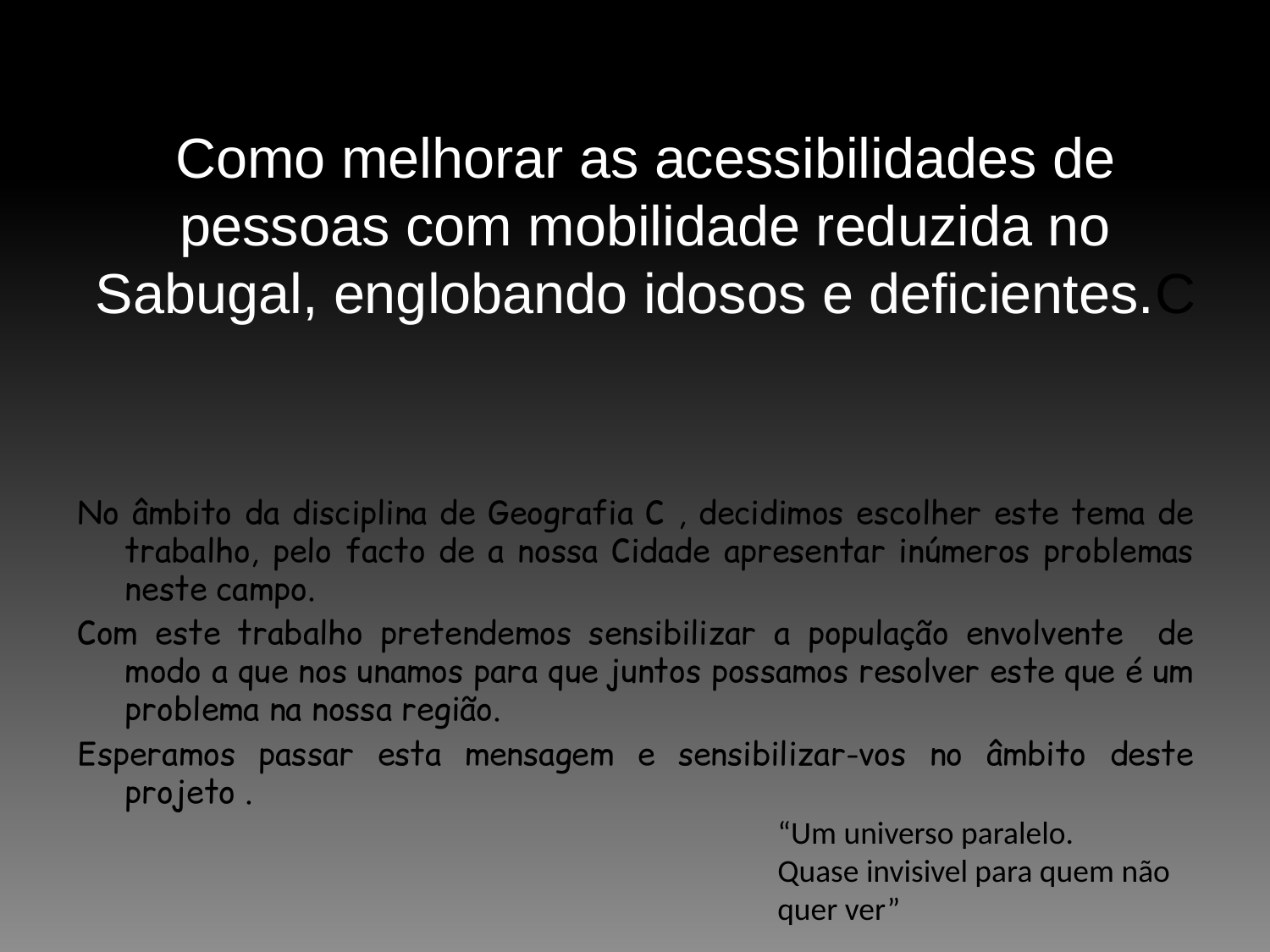

# Como melhorar as acessibilidades de pessoas com mobilidade reduzida no Sabugal, englobando idosos e deficientes.C
No âmbito da disciplina de Geografia C , decidimos escolher este tema de trabalho, pelo facto de a nossa Cidade apresentar inúmeros problemas neste campo.
Com este trabalho pretendemos sensibilizar a população envolvente  de modo a que nos unamos para que juntos possamos resolver este que é um problema na nossa região.
Esperamos passar esta mensagem e sensibilizar-vos no âmbito deste projeto .
“Um universo paralelo.
Quase invisivel para quem não quer ver”